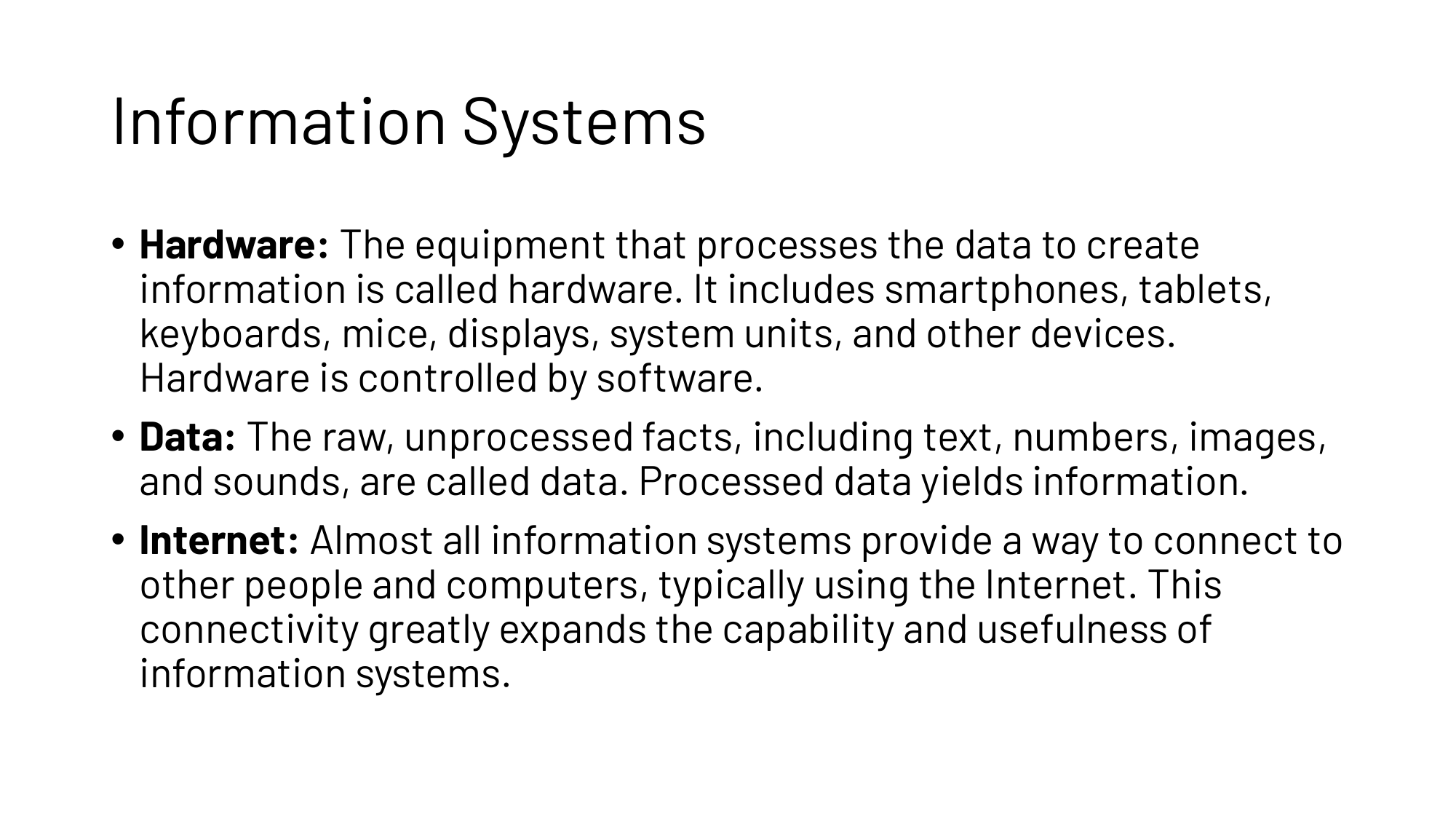

# Information Systems
Hardware: The equipment that processes the data to create information is called hardware. It includes smartphones, tablets, keyboards, mice, displays, system units, and other devices. Hardware is controlled by software.
Data: The raw, unprocessed facts, including text, numbers, images, and sounds, are called data. Processed data yields information.
Internet: Almost all information systems provide a way to connect to other people and computers, typically using the Internet. This connectivity greatly expands the capability and usefulness of information systems.